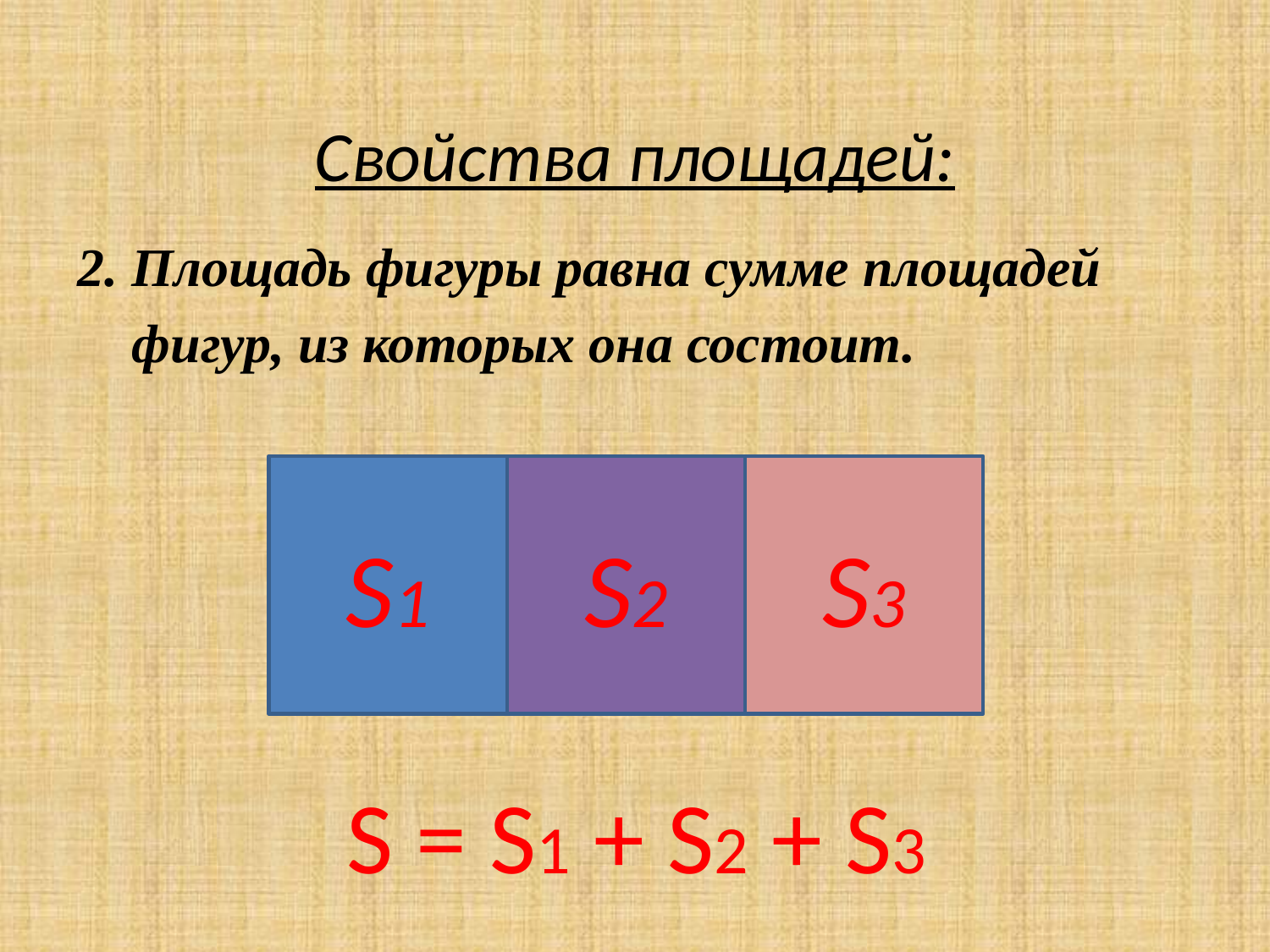

# Свойства площадей:
2. Площадь фигуры равна сумме площадей
    фигур, из которых она состоит.

S = S1 + S2 + S3
S1
S2
S3